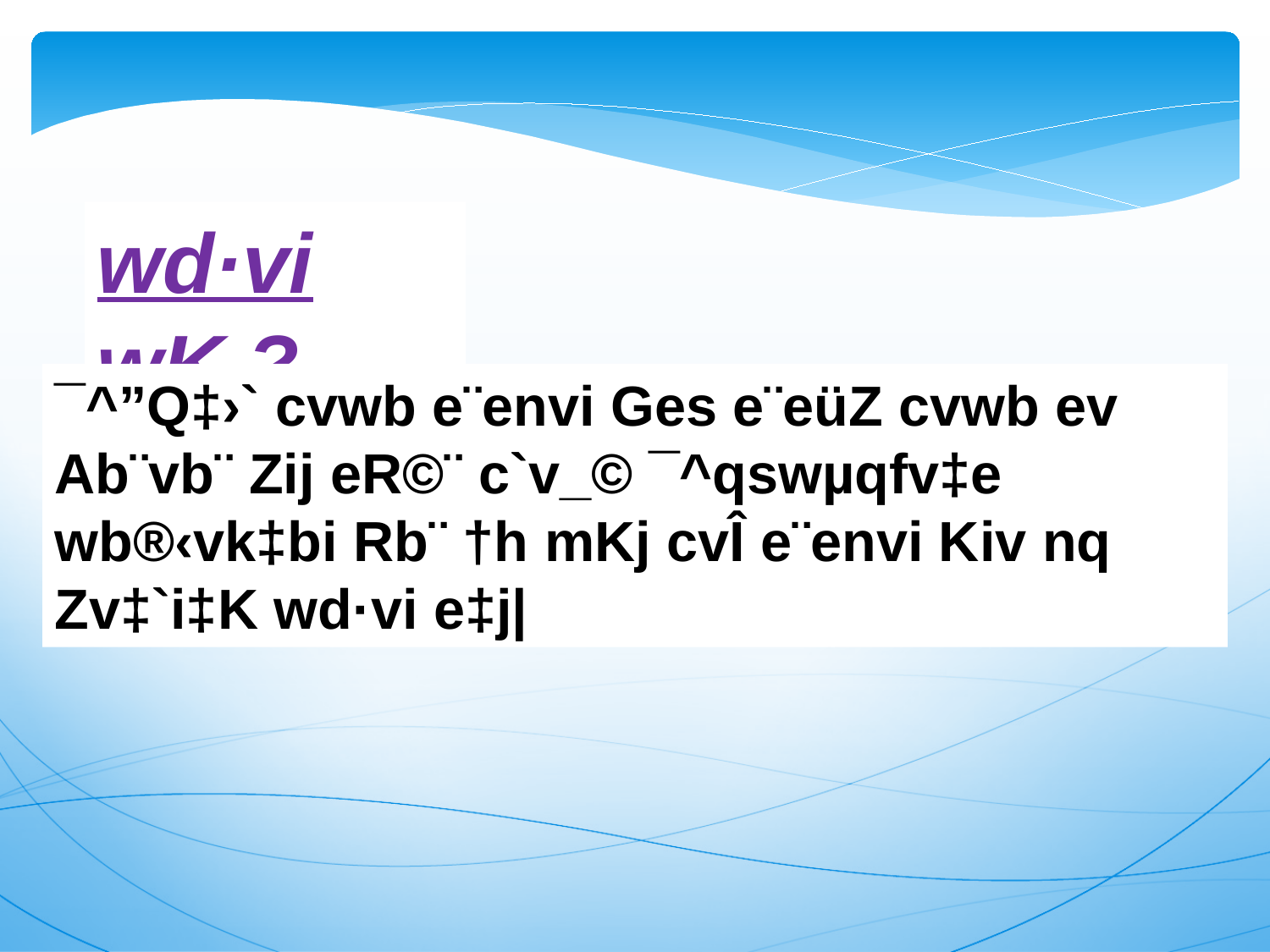

wd·vi wK ?
¯^”Q‡›` cvwb e¨envi Ges e¨eüZ cvwb ev Ab¨vb¨ Zij eR©¨ c`v_© ¯^qswµqfv‡e wb®‹vk‡bi Rb¨ †h mKj cvÎ e¨envi Kiv nq Zv‡`i‡K wd·vi e‡j|